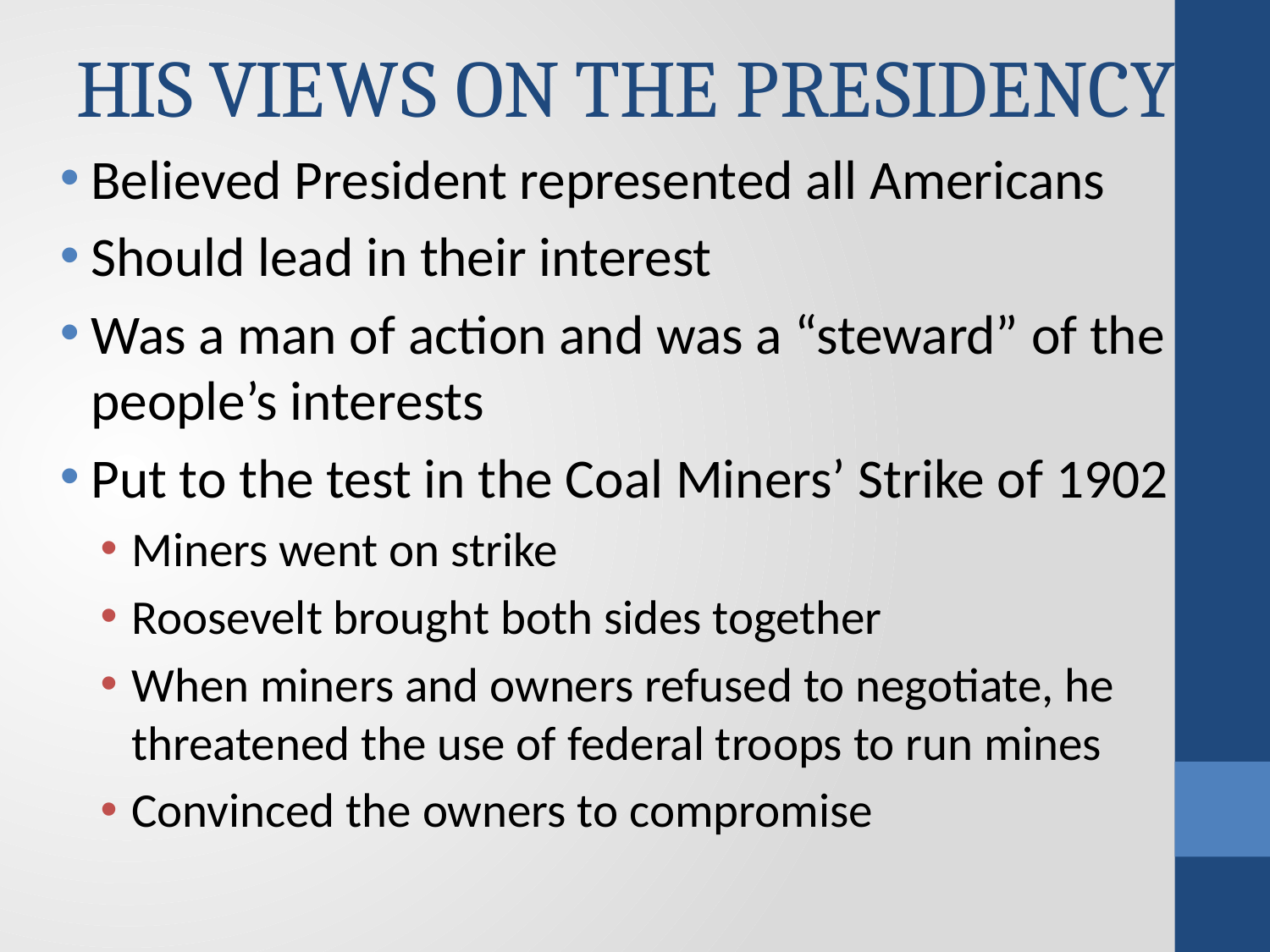

# HIS VIEWS ON THE PRESIDENCY
Believed President represented all Americans
Should lead in their interest
Was a man of action and was a “steward” of the people’s interests
Put to the test in the Coal Miners’ Strike of 1902
Miners went on strike
Roosevelt brought both sides together
When miners and owners refused to negotiate, he threatened the use of federal troops to run mines
Convinced the owners to compromise